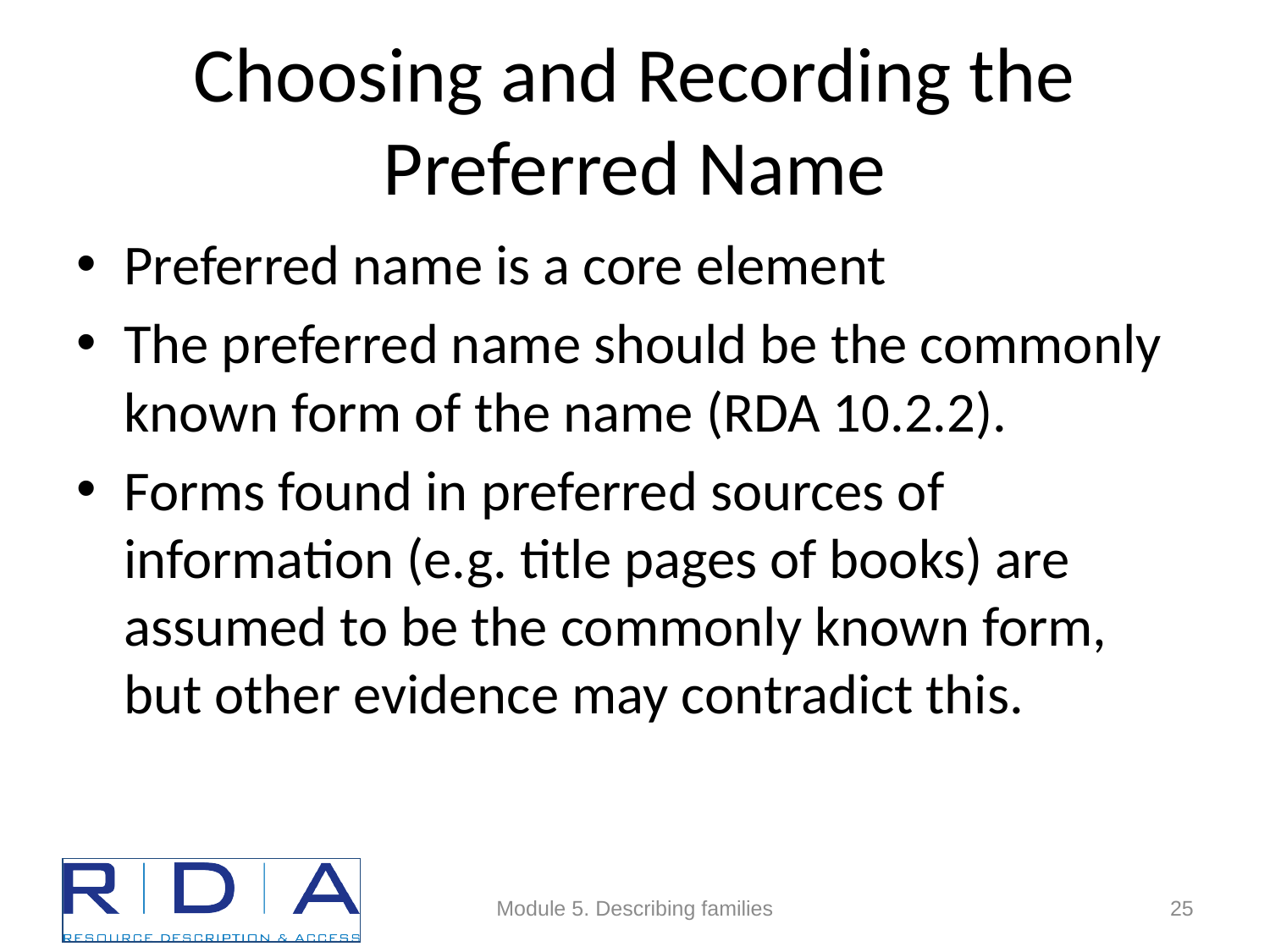

# Choosing and Recording the Preferred Name
Preferred name is a core element
The preferred name should be the commonly known form of the name (RDA 10.2.2).
Forms found in preferred sources of information (e.g. title pages of books) are assumed to be the commonly known form, but other evidence may contradict this.
Module 5. Describing families
25